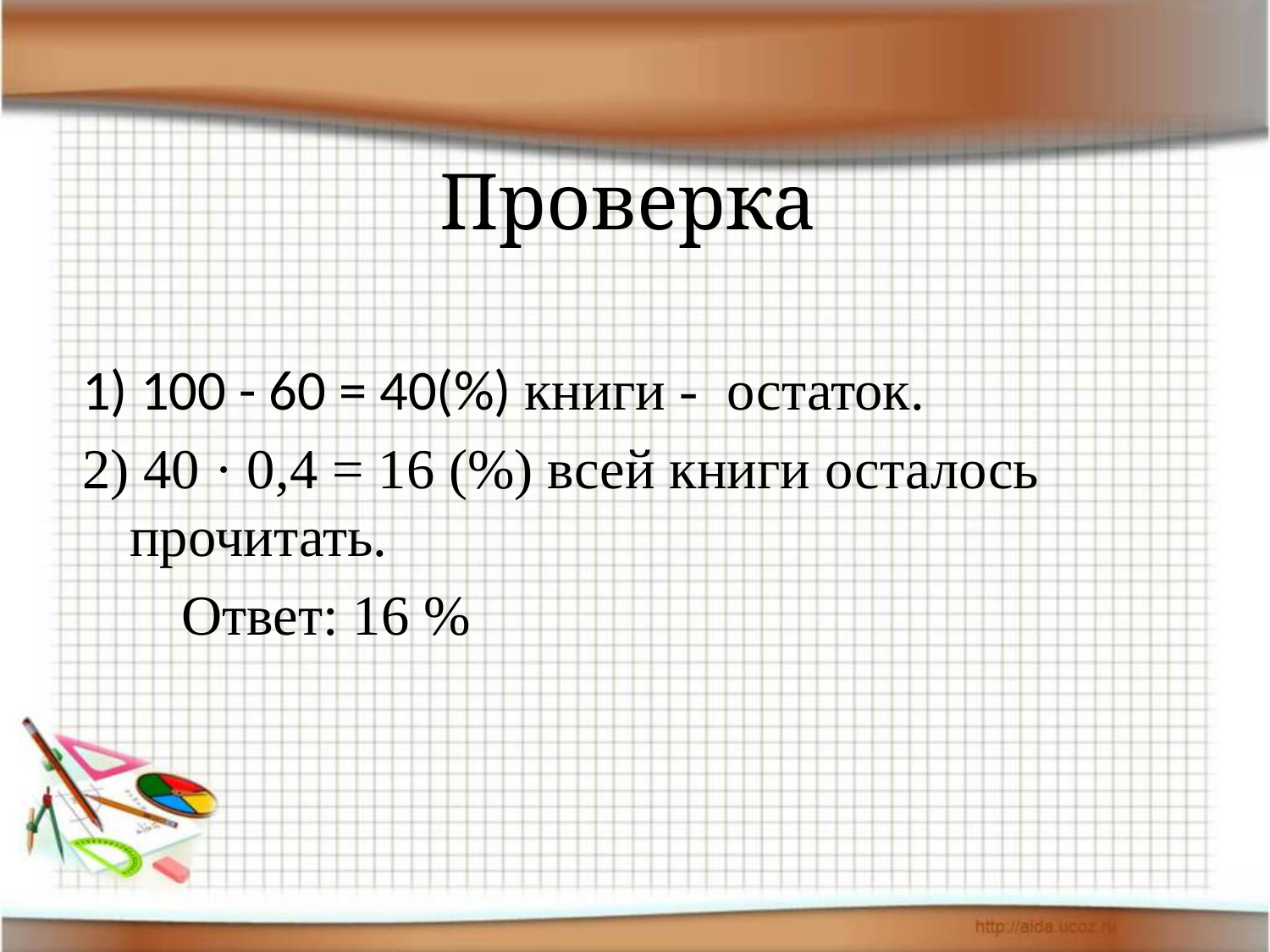

# Проверка
1) 100 - 60 = 40(%) книги -  остаток.
2) 40 · 0,4 = 16 (%) всей книги осталось прочитать.
       Ответ: 16 %